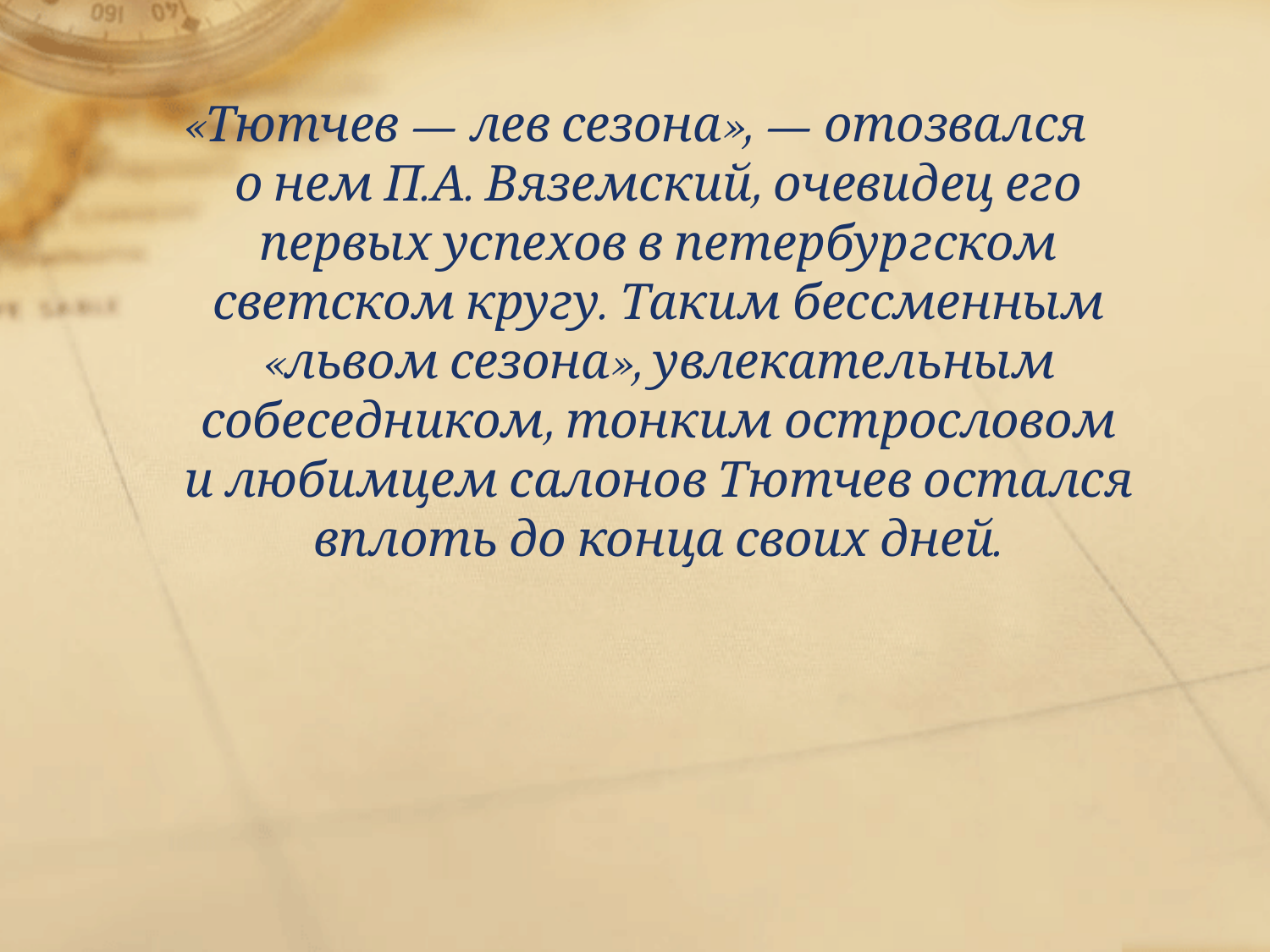

«Тютчев — лев сезона», — отозвался о нем П.А. Вяземский, очевидец его первых успехов в петербургском светском кругу. Таким бессменным «львом сезона», увлекательным собеседником, тонким острословом и любимцем салонов Тютчев остался вплоть до конца своих дней.